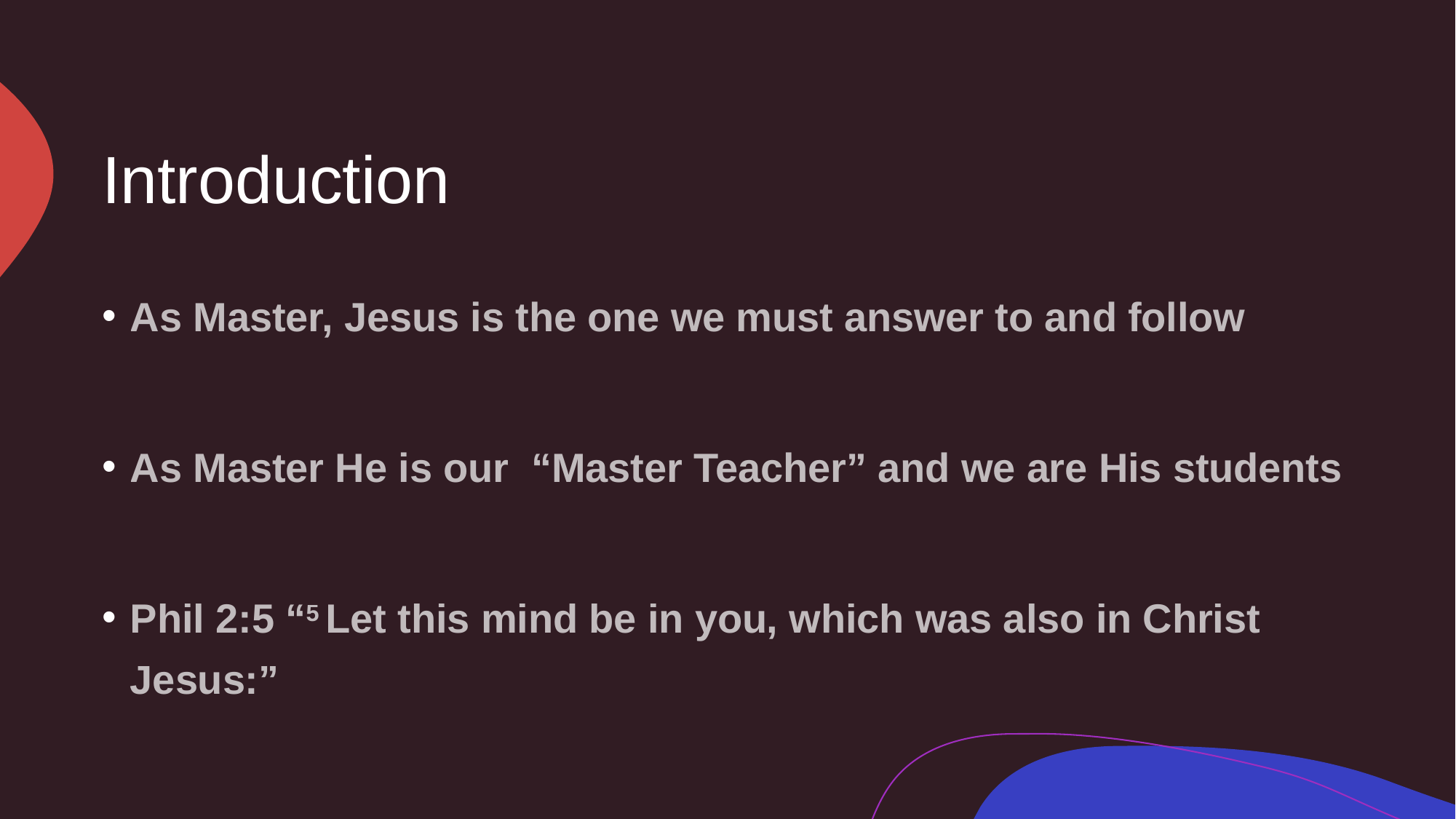

# Introduction
As Master, Jesus is the one we must answer to and follow

As Master He is our  “Master Teacher” and we are His students

Phil 2:5 “5 Let this mind be in you, which was also in Christ Jesus:”